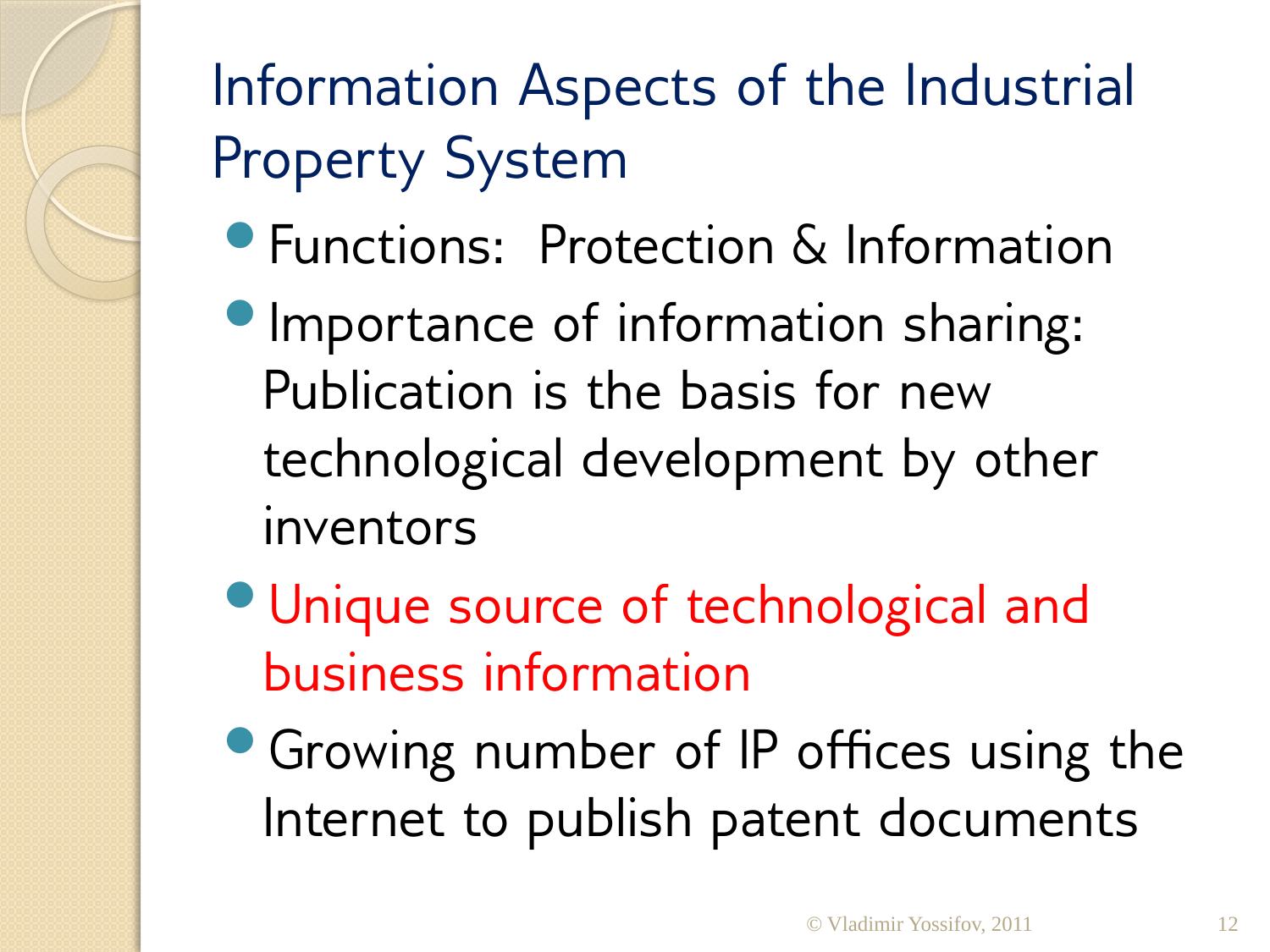

# Information Aspects of the Industrial Property System
Functions:  Protection & Information
Importance of information sharing: Publication is the basis for new technological development by other inventors
Unique source of technological and business information
Growing number of IP offices using the Internet to publish patent documents
© Vladimir Yossifov, 2011
12